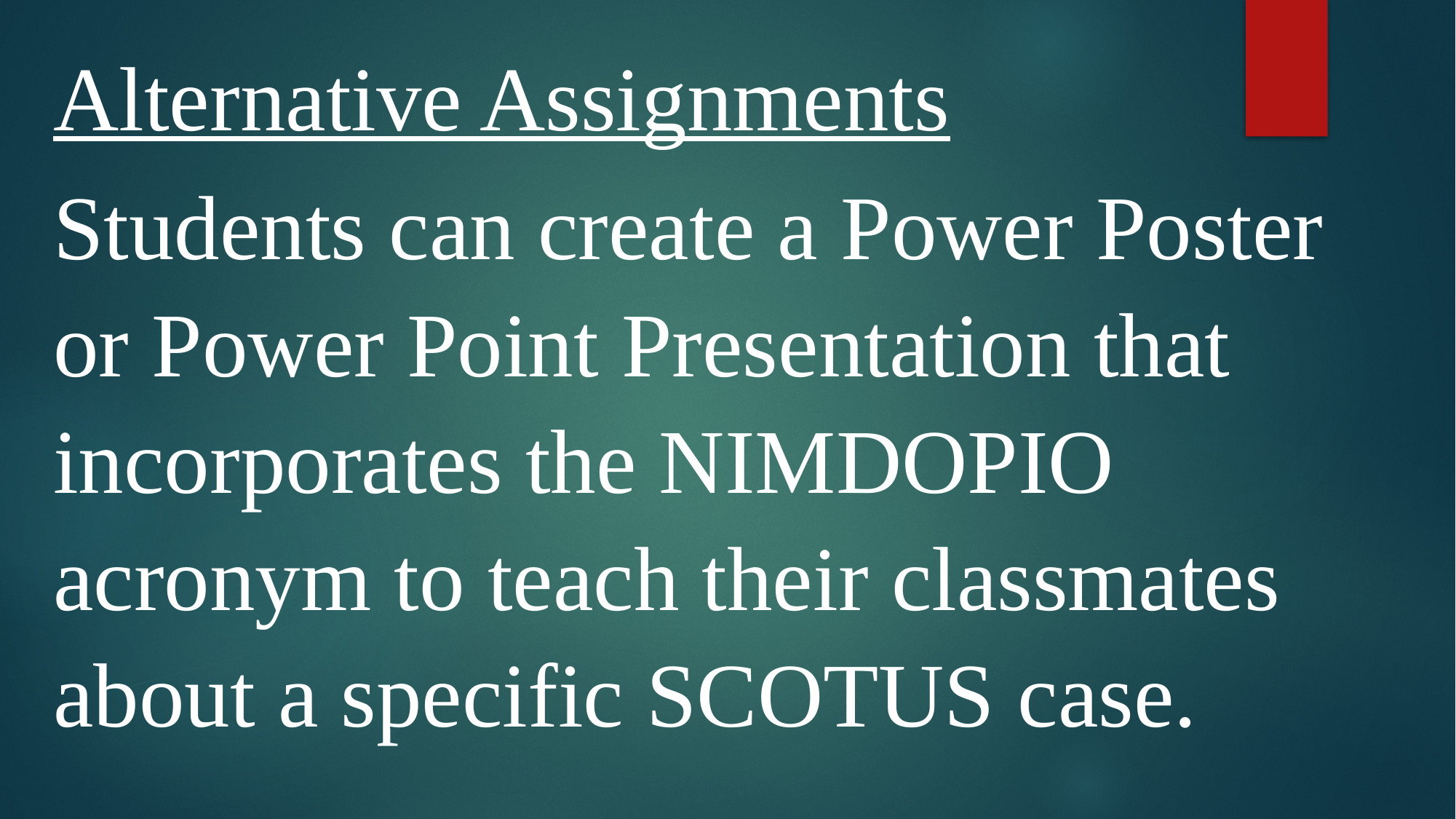

Alternative Assignments
Students can create a Power Poster or Power Point Presentation that incorporates the NIMDOPIO acronym to teach their classmates about a specific SCOTUS case.